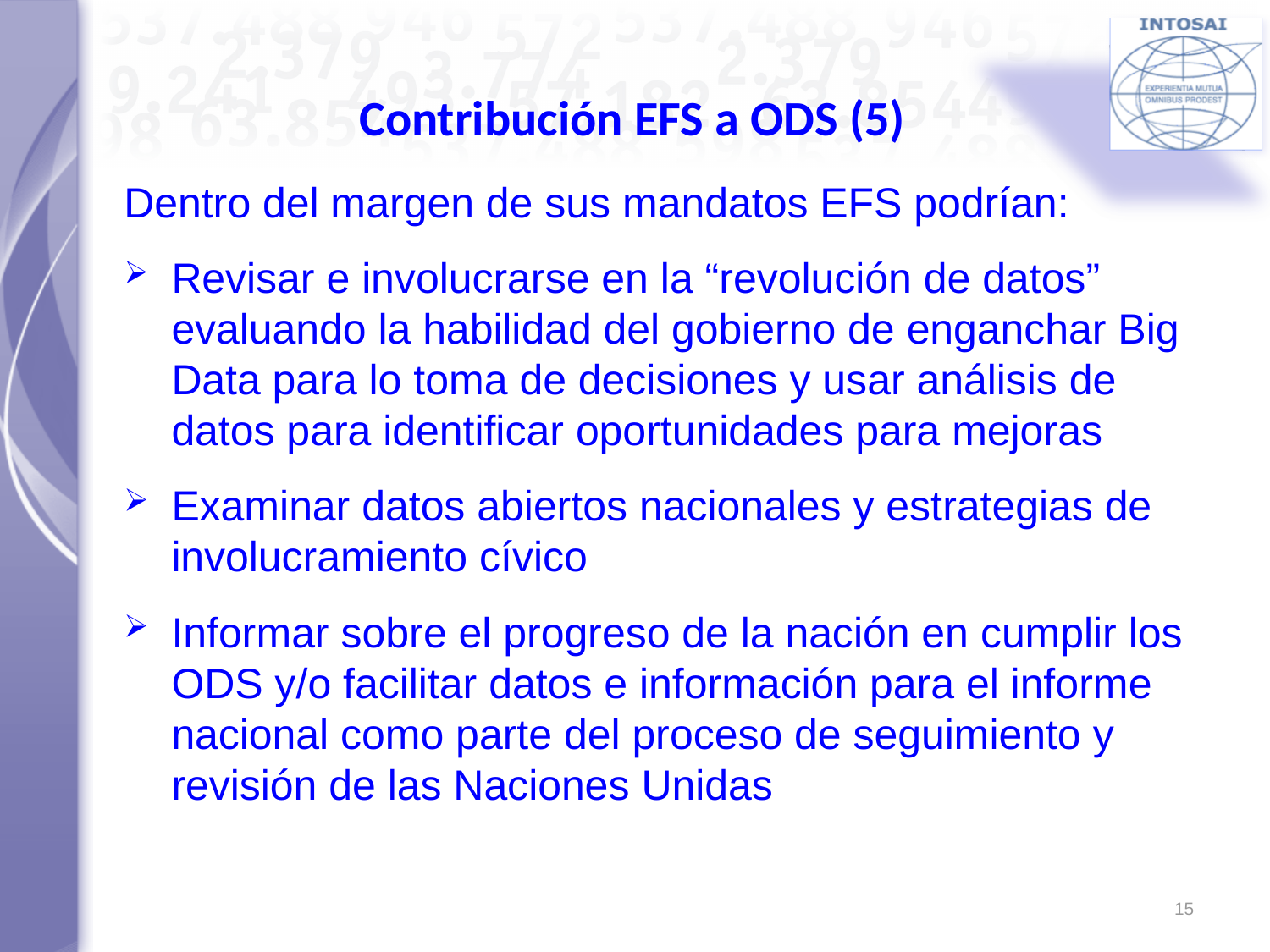

# Contribución EFS a ODS (5)
Dentro del margen de sus mandatos EFS podrían:
Revisar e involucrarse en la “revolución de datos” evaluando la habilidad del gobierno de enganchar Big Data para lo toma de decisiones y usar análisis de datos para identificar oportunidades para mejoras
Examinar datos abiertos nacionales y estrategias de involucramiento cívico
Informar sobre el progreso de la nación en cumplir los ODS y/o facilitar datos e información para el informe nacional como parte del proceso de seguimiento y revisión de las Naciones Unidas

15